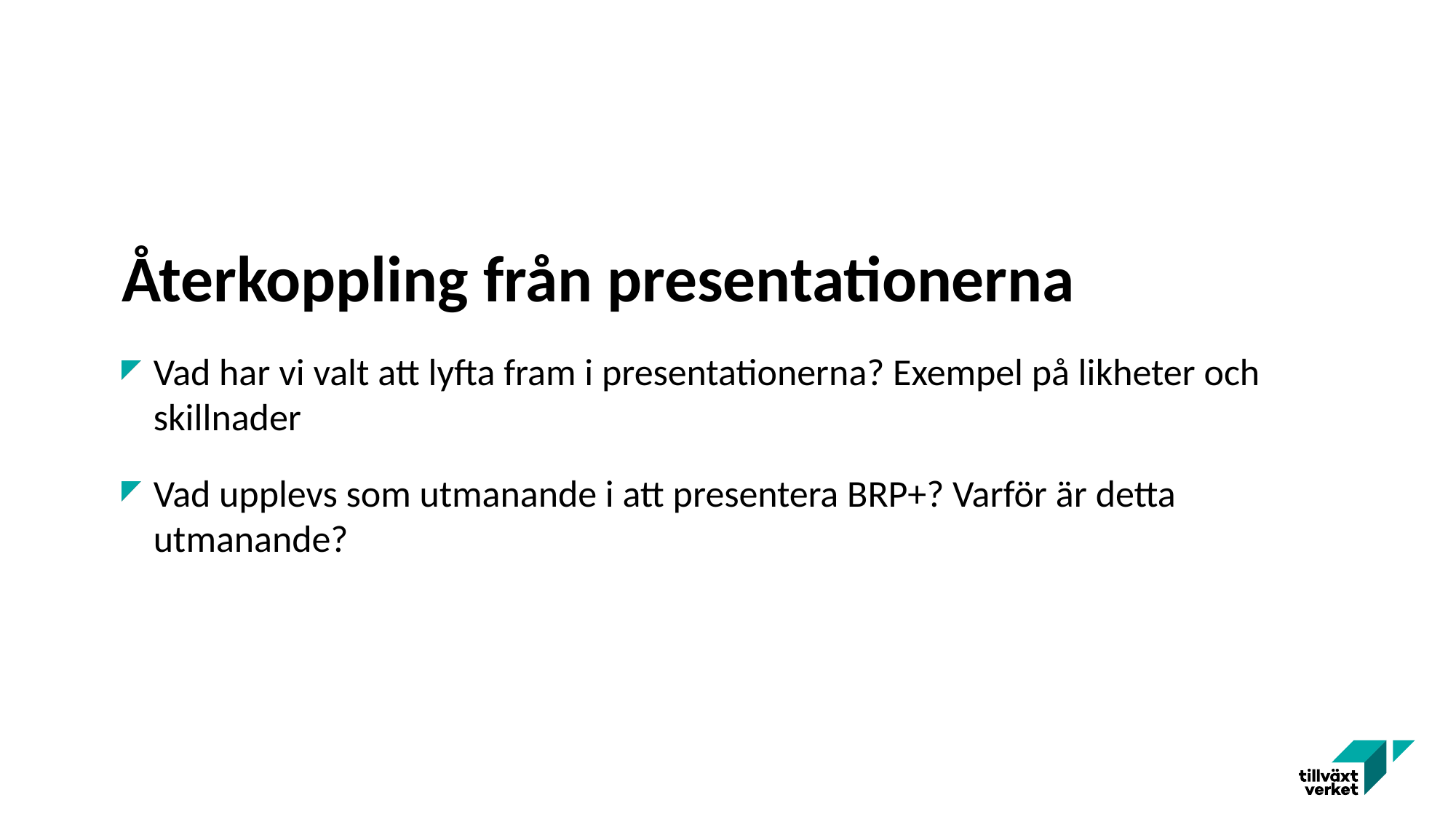

# Återkoppling från presentationerna
Vad har vi valt att lyfta fram i presentationerna? Exempel på likheter och skillnader
Vad upplevs som utmanande i att presentera BRP+? Varför är detta utmanande?